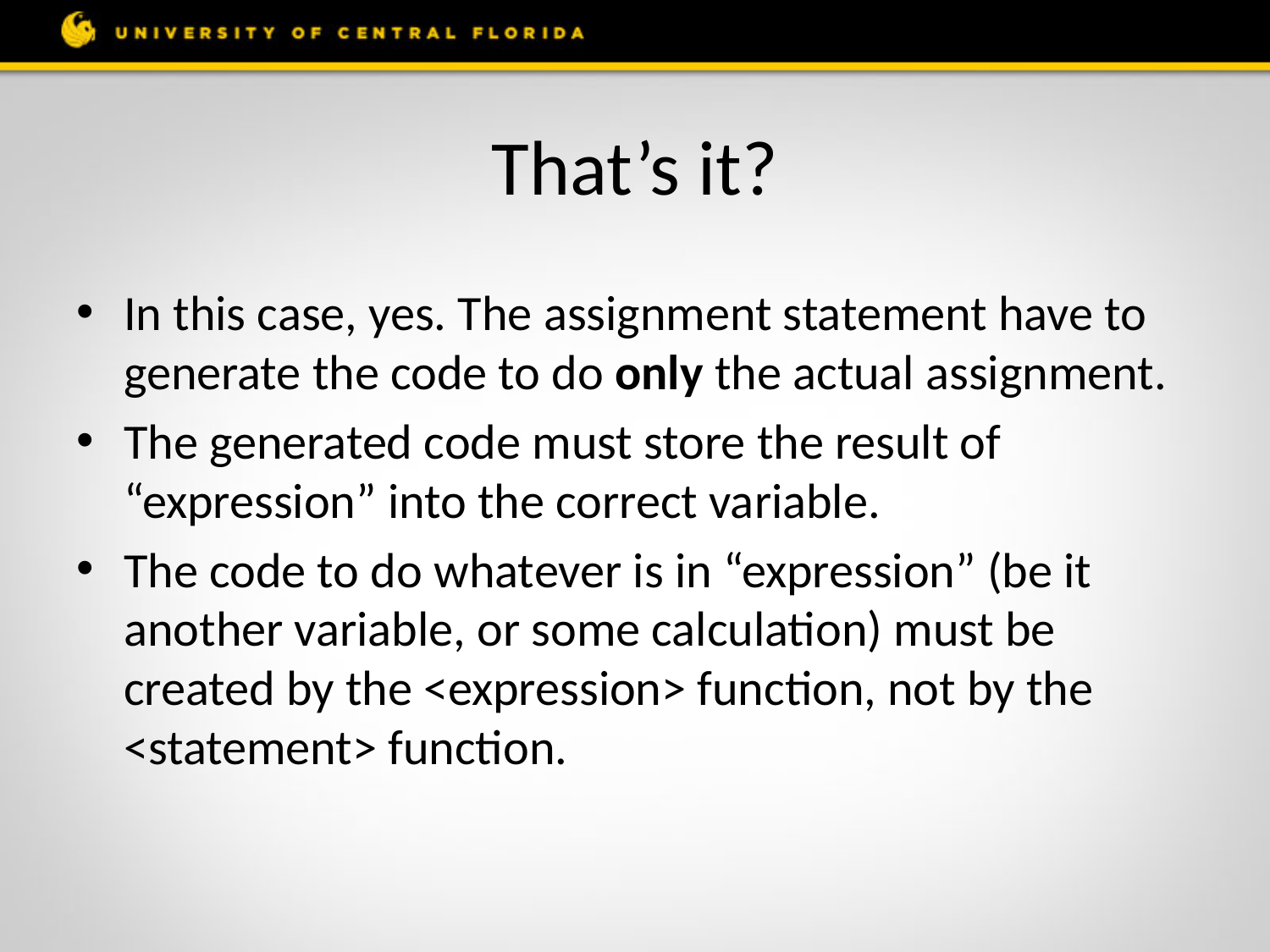

# That’s it?
In this case, yes. The assignment statement have to generate the code to do only the actual assignment.
The generated code must store the result of “expression” into the correct variable.
The code to do whatever is in “expression” (be it another variable, or some calculation) must be created by the <expression> function, not by the <statement> function.